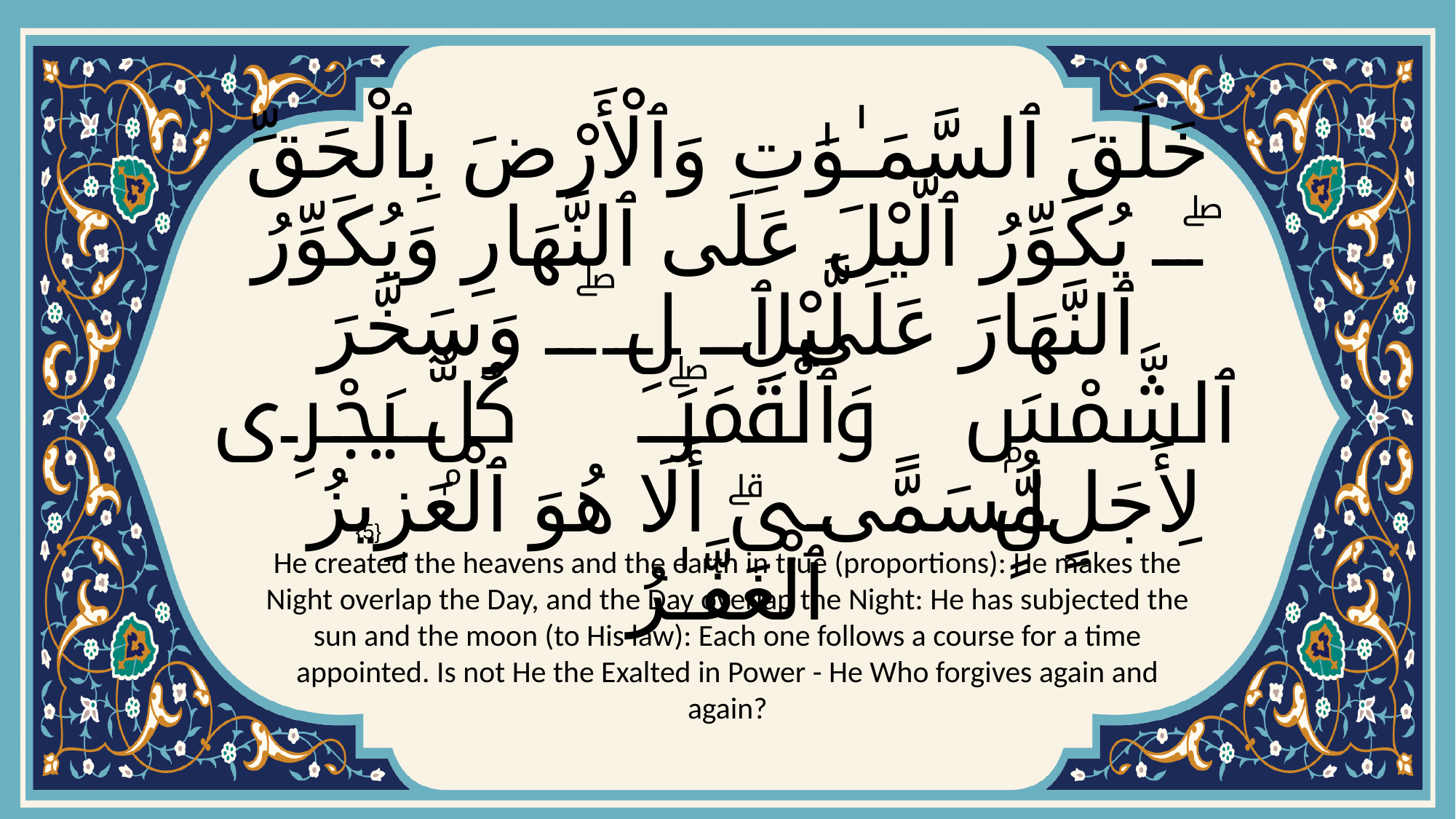

# خَلَقَ ٱلسَّمَـٰوَٰتِ وَٱلْأَرْضَ بِٱلْحَقِّ ۖ يُكَوِّرُ ٱلَّيْلَ عَلَى ٱلنَّهَارِ وَيُكَوِّرُ ٱلنَّهَارَ عَلَى ٱلَّيْلِۖ وَسَخَّرَ ٱلشَّمْسَ وَٱلْقَمَرَۖ كُلٌّۭ يَجْرِى لِأَجَلٍۢ مُّسَمًّىۗ أَلَا هُوَ ٱلْعَزِيزُ ٱلْغَفَّـٰرُ
{5}
He created the heavens and the earth in true (proportions): He makes the Night overlap the Day, and the Day overlap the Night: He has subjected the sun and the moon (to His law): Each one follows a course for a time appointed. Is not He the Exalted in Power - He Who forgives again and again?